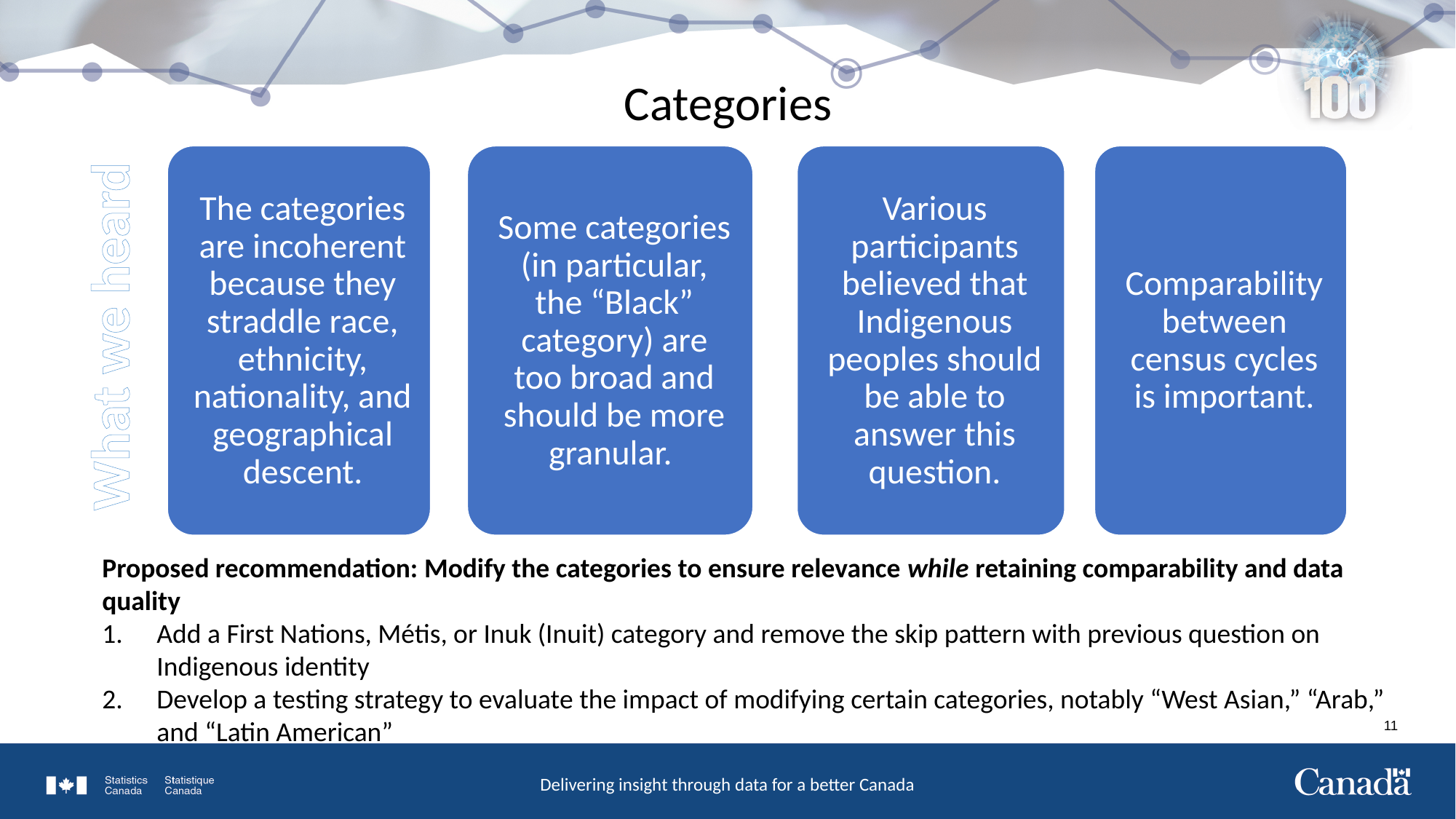

# Categories
The categories are incoherent because they straddle race, ethnicity, nationality, and geographical descent.
Some categories (in particular, the “Black” category) are too broad and should be more granular.
Various participants believed that Indigenous peoples should be able to answer this question.
Comparability between census cycles is important.
What we heard
Proposed recommendation: Modify the categories to ensure relevance while retaining comparability and data quality
Add a First Nations, Métis, or Inuk (Inuit) category and remove the skip pattern with previous question on Indigenous identity
Develop a testing strategy to evaluate the impact of modifying certain categories, notably “West Asian,” “Arab,” and “Latin American”

11